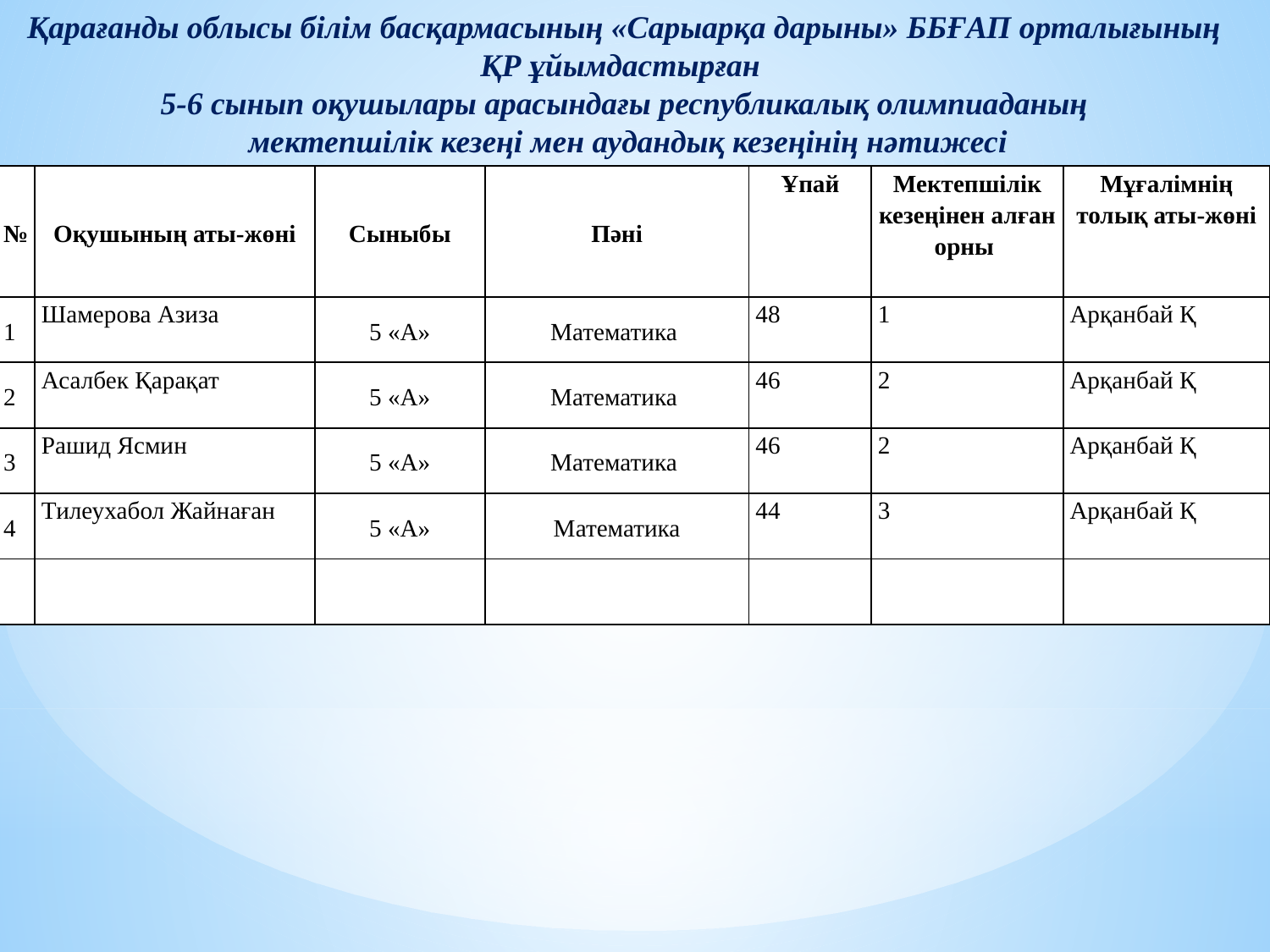

Қарағанды облысы білім басқармасының «Сарыарқа дарыны» ББҒАП орталығының ҚР ұйымдастырған
5-6 сынып оқушылары арасындағы республикалық олимпиаданың
 мектепшілік кезеңі мен аудандық кезеңінің нәтижесі

| № | Оқушының аты-жөні | Сыныбы | Пәні | Ұпай | Мектепшілік кезеңінен алған орны | Мұғалімнің толық аты-жөні |
| --- | --- | --- | --- | --- | --- | --- |
| 1 | Шамерова Азиза | 5 «А» | Математика | 48 | 1 | Арқанбай Қ |
| 2 | Асалбек Қарақат | 5 «А» | Математика | 46 | 2 | Арқанбай Қ |
| 3 | Рашид Ясмин | 5 «А» | Математика | 46 | 2 | Арқанбай Қ |
| 4 | Тилеухабол Жайнаған | 5 «А» | Математика | 44 | 3 | Арқанбай Қ |
|  |  |  |  |  |  |  |